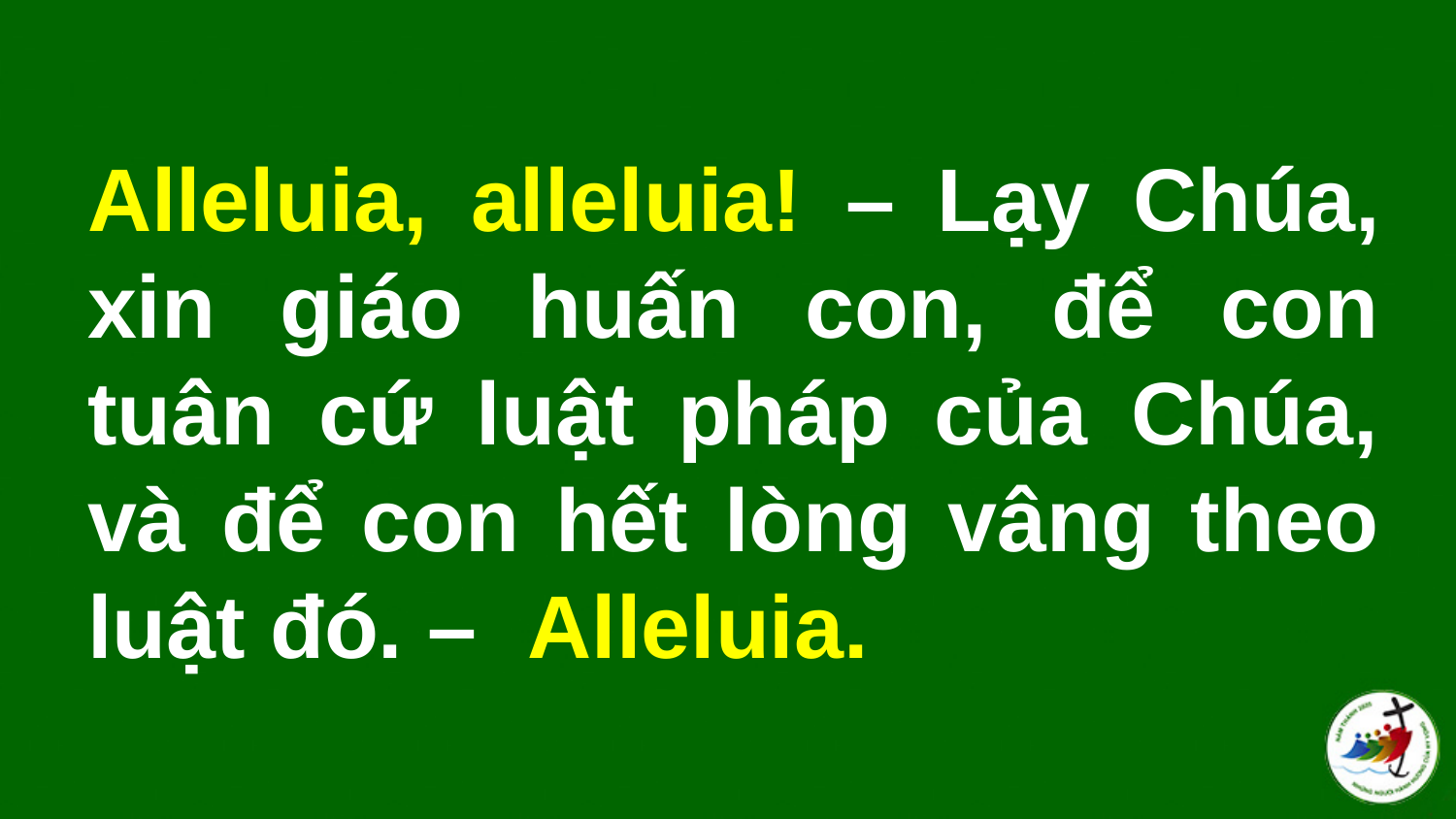

# Alleluia, alleluia! – Lạy Chúa, xin giáo huấn con, để con tuân cứ luật pháp của Chúa, và để con hết lòng vâng theo luật đó. –  Alleluia.